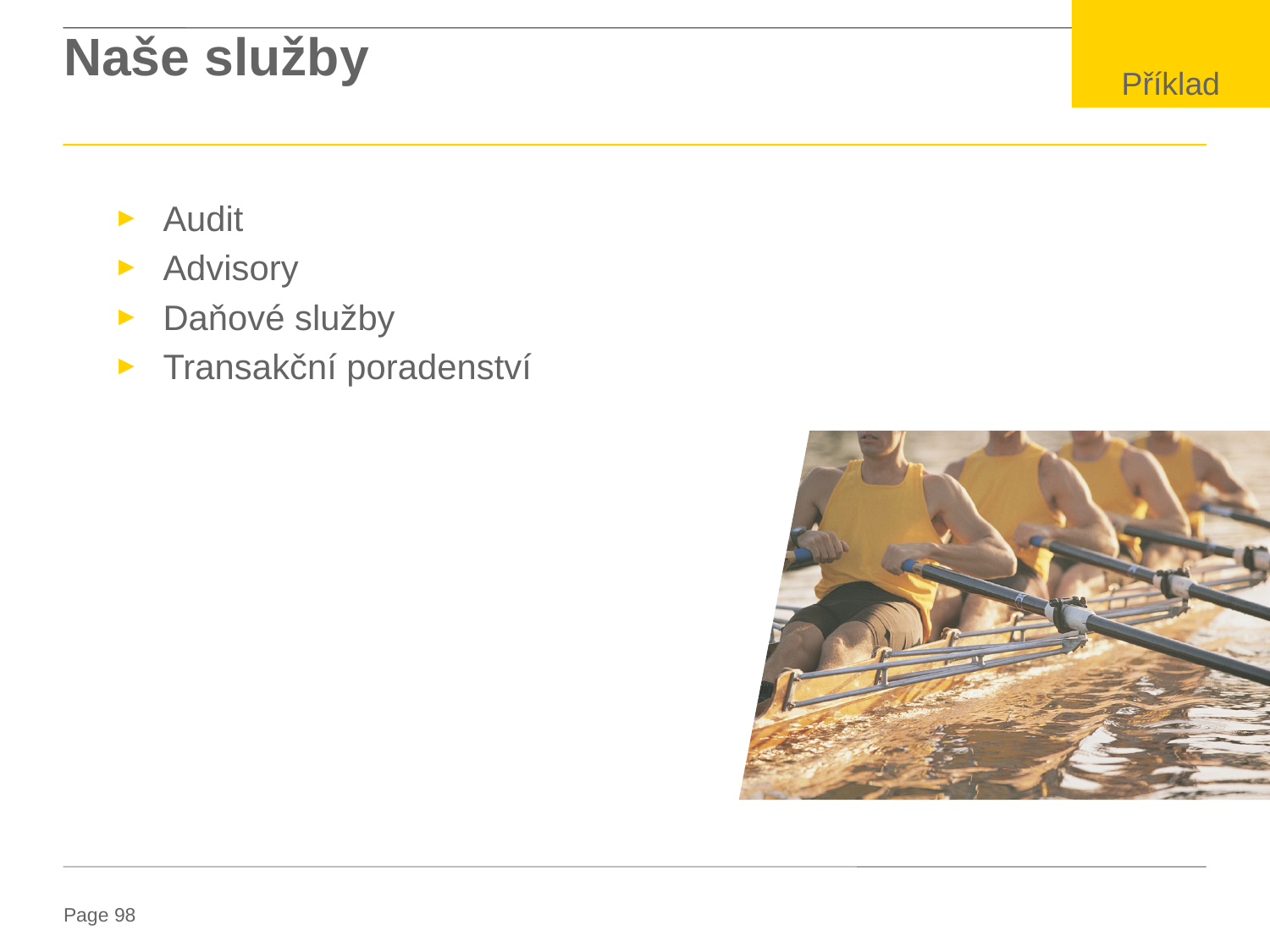

Příklad
# Naše služby
Audit
Advisory
Daňové služby
Transakční poradenství